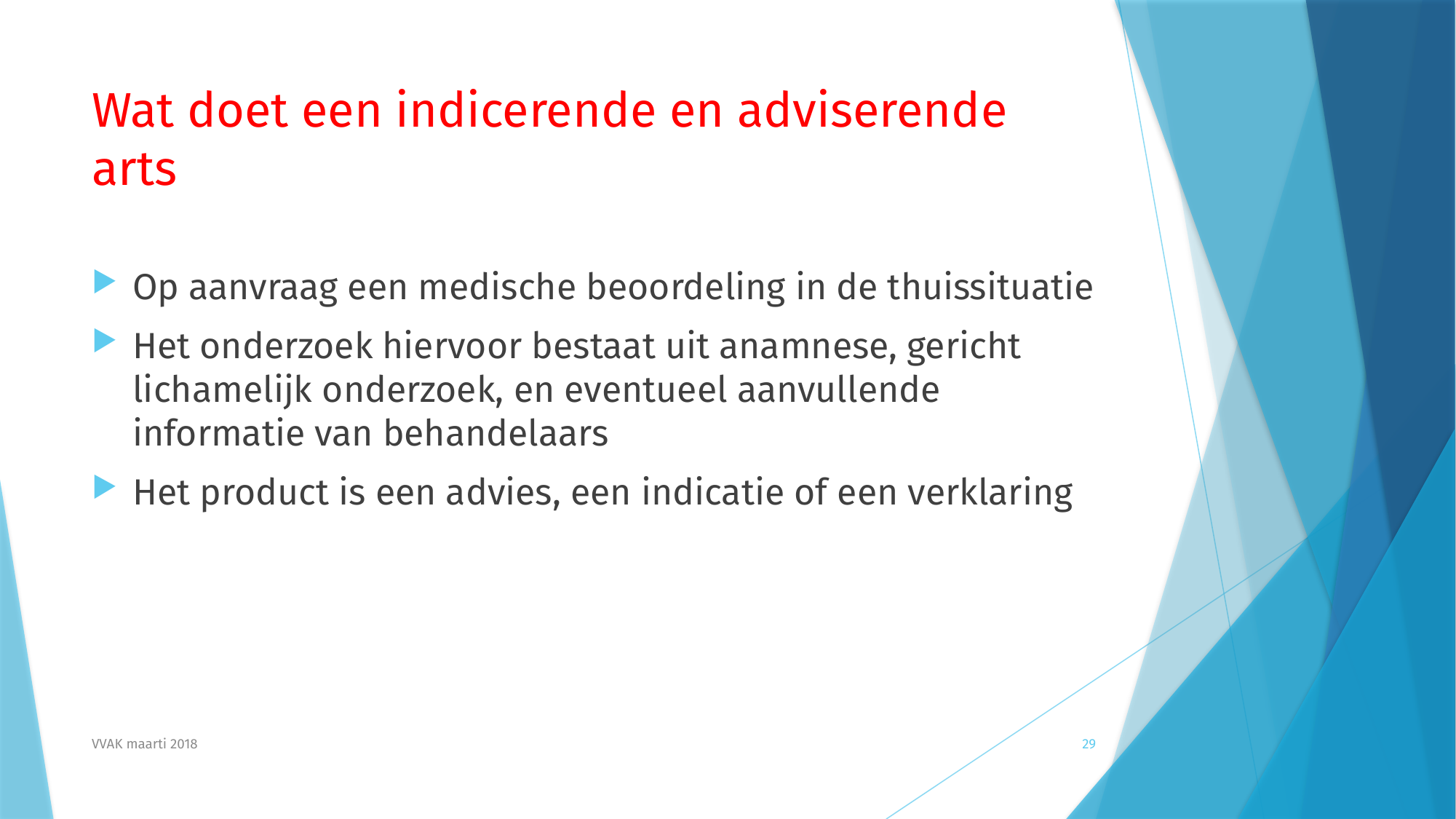

# Wat doet een indicerende en adviserende arts
Op aanvraag een medische beoordeling in de thuissituatie
Het onderzoek hiervoor bestaat uit anamnese, gericht lichamelijk onderzoek, en eventueel aanvullende informatie van behandelaars
Het product is een advies, een indicatie of een verklaring
VVAK maarti 2018
29